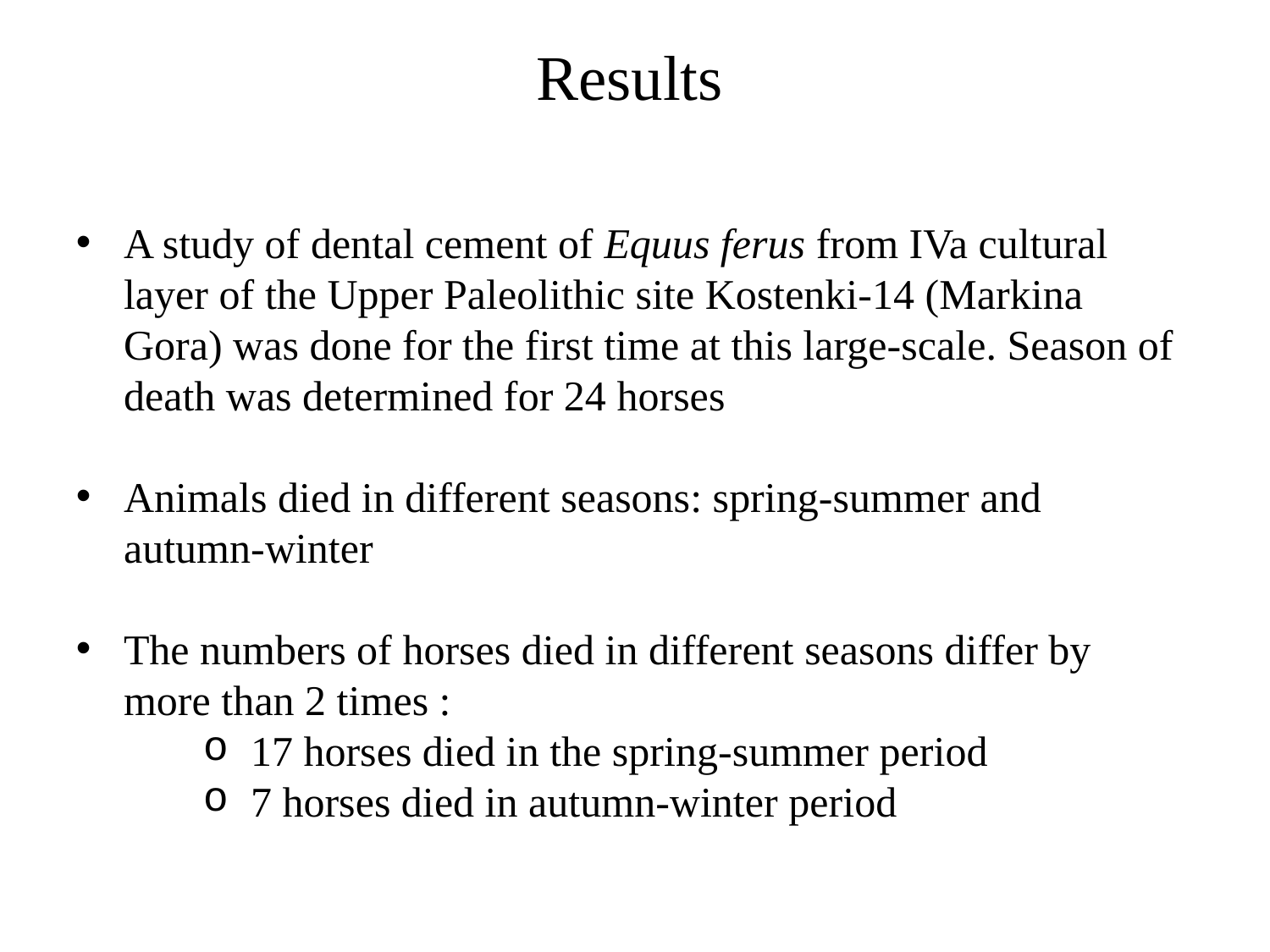

Results

A study of dental cement of Equus ferus from IVa cultural layer of the Upper Paleolithic site Kostenki-14 (Markina Gora) was done for the first time at this large-scale. Season of death was determined for 24 horses

Animals died in different seasons: spring-summer and autumn-winter

The numbers of horses died in different seasons differ by more than 2 times :
17 horses died in the spring-summer period
7 horses died in autumn-winter period